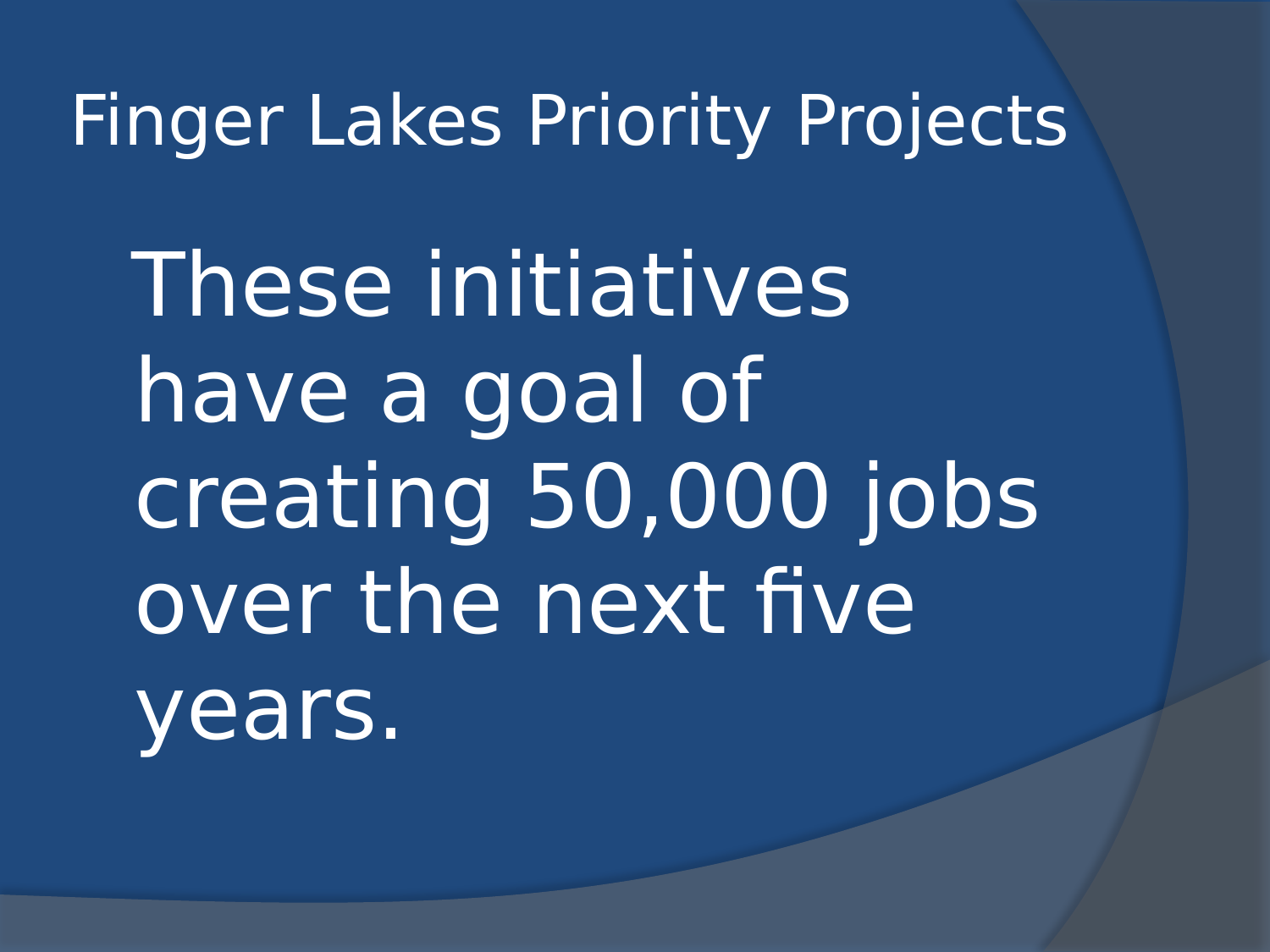

# Finger Lakes Priority Projects
   These initiatives have a goal of creating 50,000 jobs over the next five years.